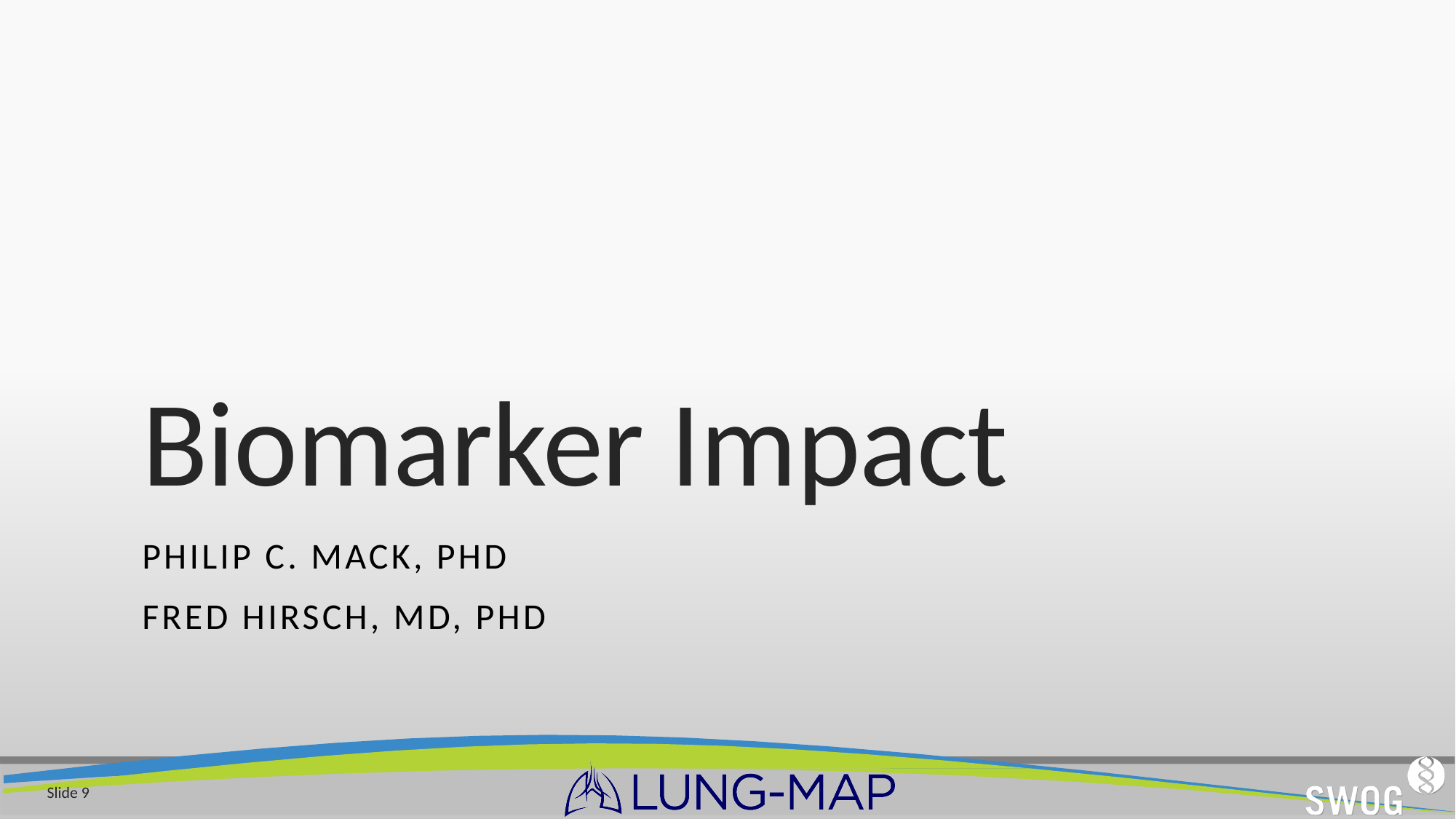

# Biomarker Impact
Philip C. Mack, phd
Fred Hirsch, MD, PhD

Slide 9